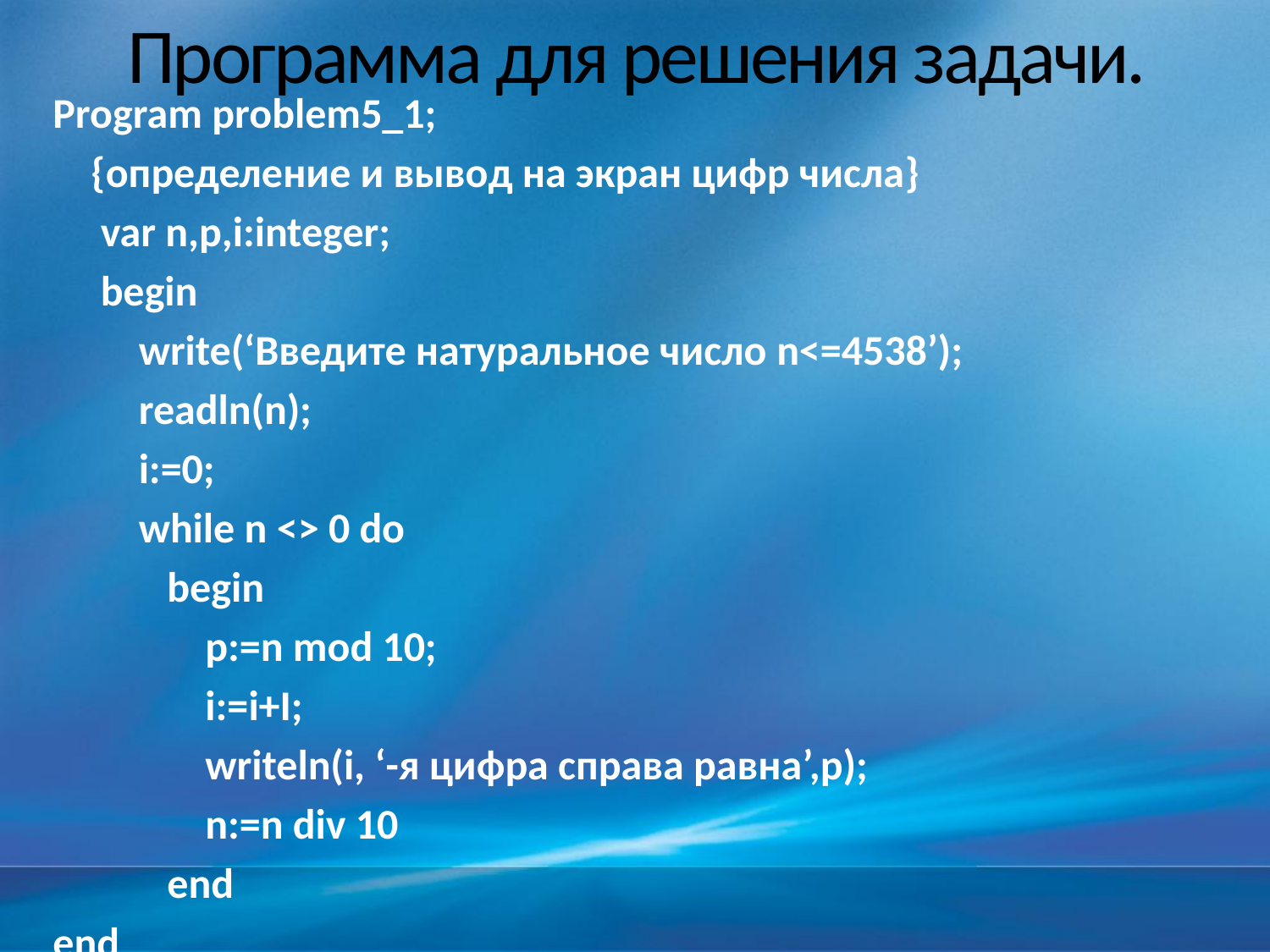

# Программа для решения задачи.
Program problem5_1;
    {определение и вывод на экран цифр числа}
     var n,p,i:integer;
     begin
         write(‘Введите натуральное число n<=4538’);
         readln(n);
         i:=0;
         while n <> 0 do
            begin
                p:=n mod 10;
                i:=i+I;
                writeln(i, ‘-я цифра справа равна’,p);
                n:=n div 10
            end
end